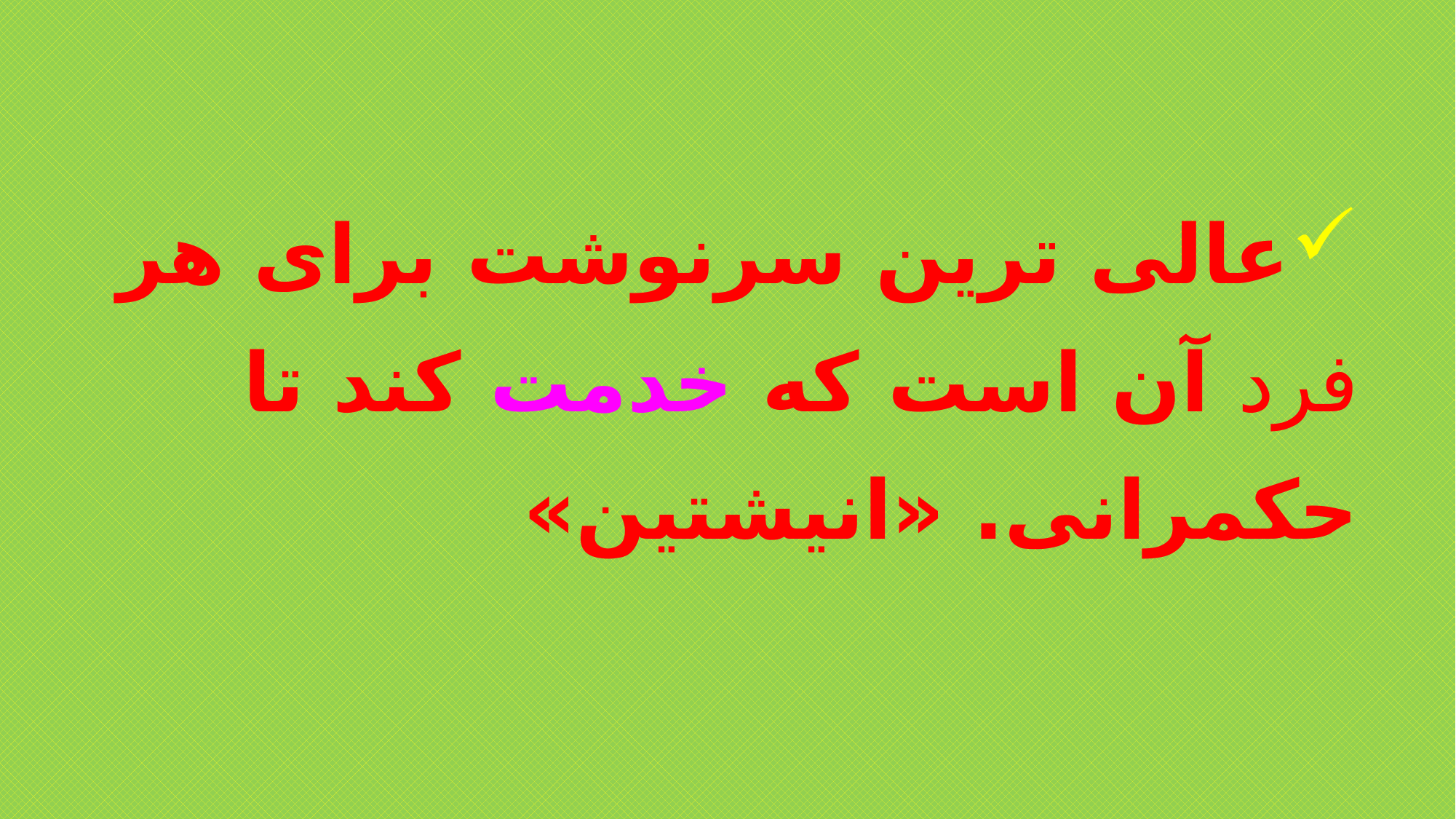

عالی ترین سرنوشت برای هر فرد آن است که خدمت کند تا حکمرانی. «انیشتین»